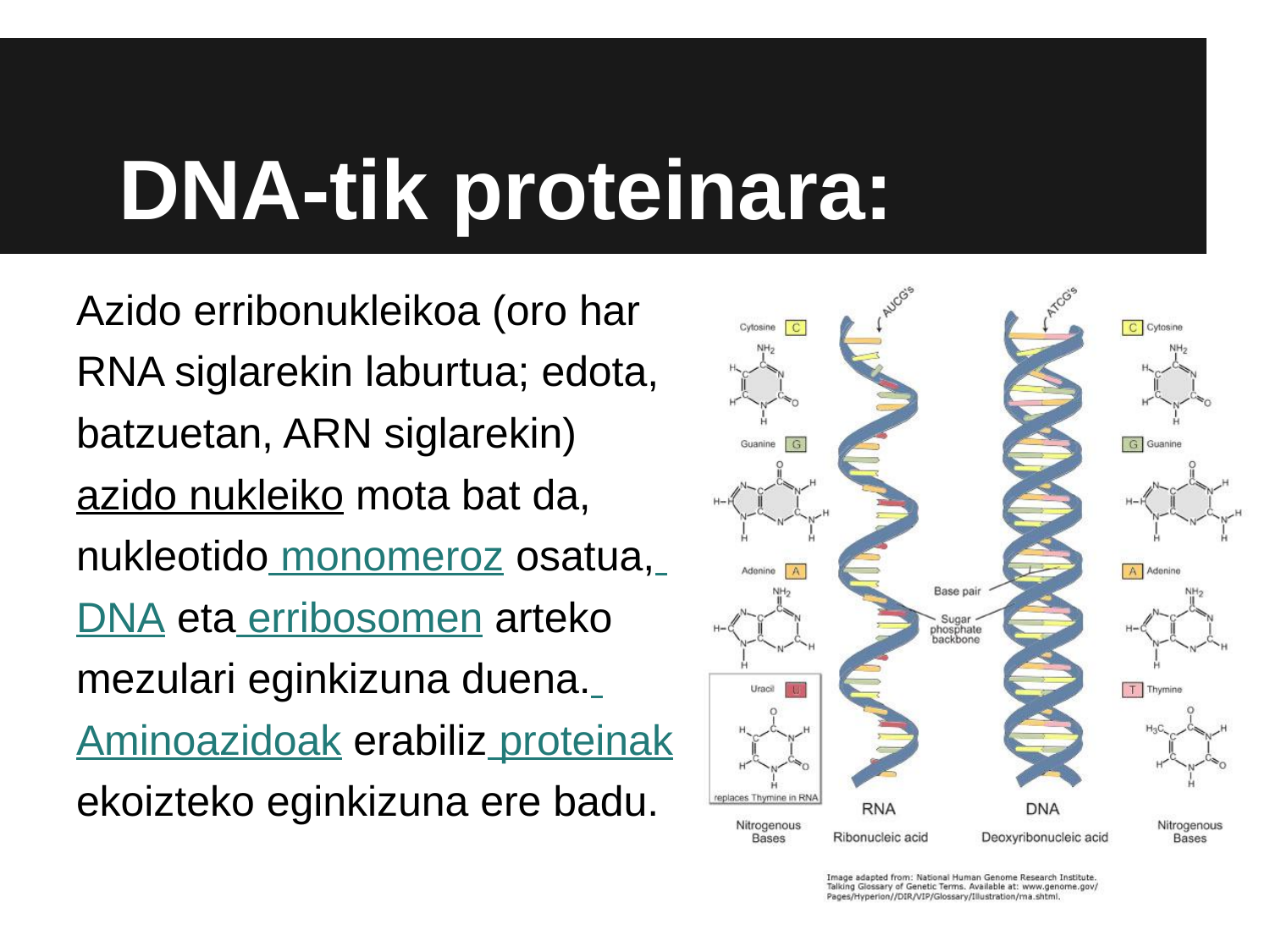

# DNA-tik proteinara:

Azido erribonukleikoa (oro har
RNA siglarekin laburtua; edota,
batzuetan, ARN siglarekin)
azido nukleiko mota bat da,
nukleotido monomeroz osatua,
DNA eta erribosomen arteko
mezulari eginkizuna duena.
Aminoazidoak erabiliz proteinak
ekoizteko eginkizuna ere badu.